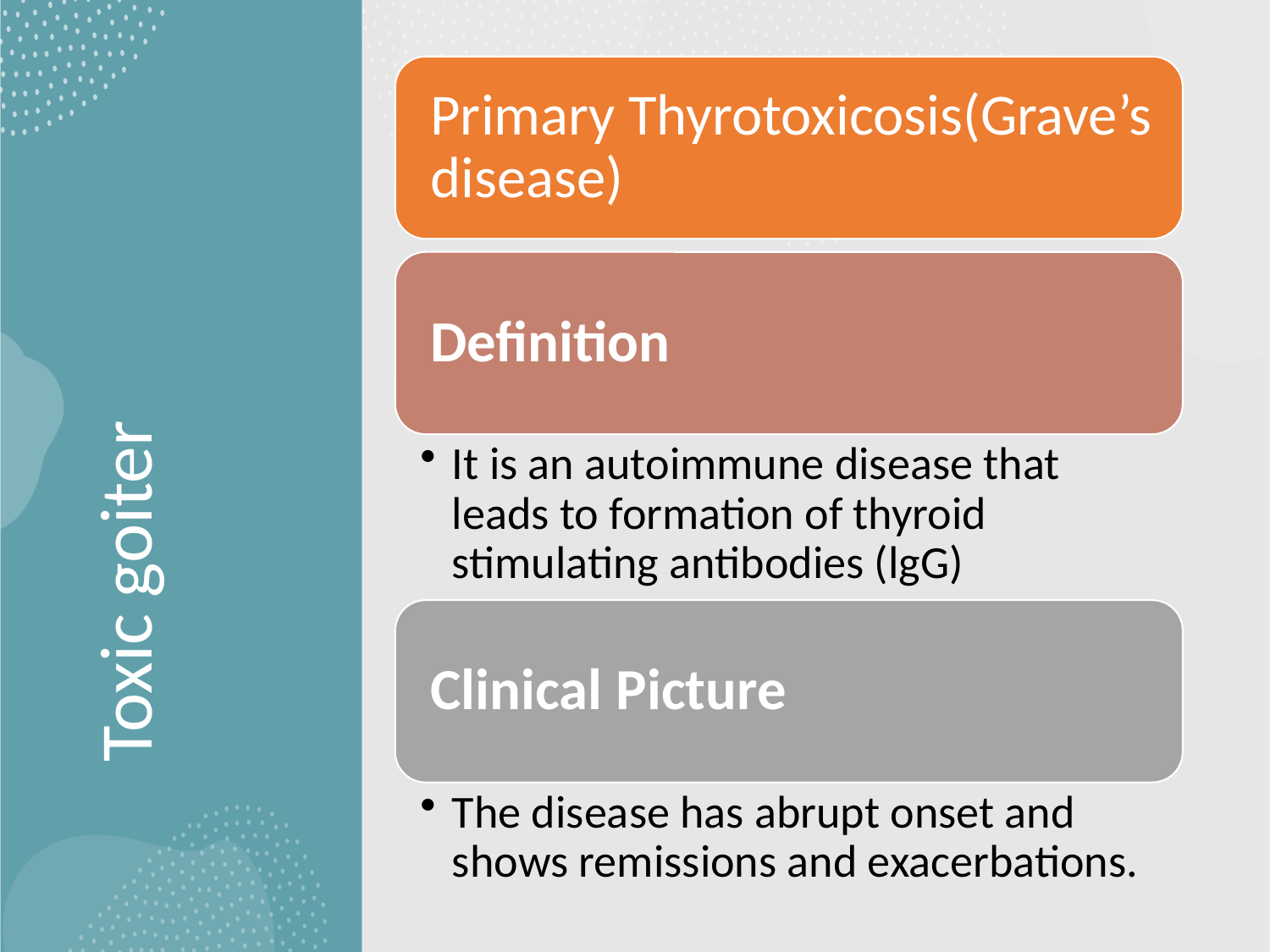

Primary Thyrotoxicosis(Grave’s disease)
Definition
It is an autoimmune disease that leads to formation of thyroid stimulating antibodies (lgG)
Clinical Picture
The disease has abrupt onset and shows remissions and exacerbations.
# Toxic goiter